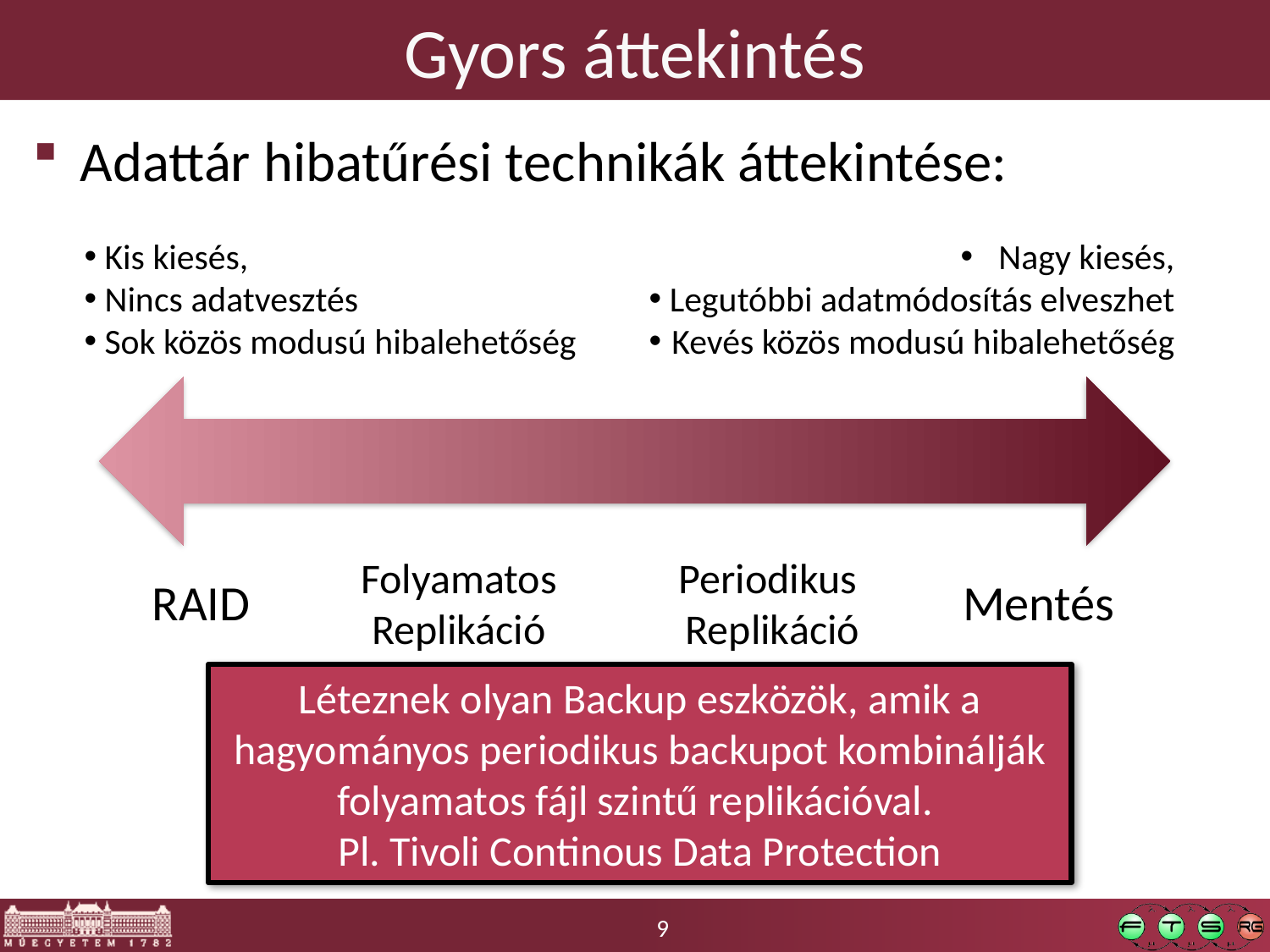

# Gyors áttekintés
Adattár hibatűrési technikák áttekintése:
 Kis kiesés,
 Nincs adatvesztés
 Sok közös modusú hibalehetőség
 Nagy kiesés,
 Legutóbbi adatmódosítás elveszhet
 Kevés közös modusú hibalehetőség

Folyamatos
Replikáció
Periodikus
Replikáció
RAID
Mentés
Léteznek olyan Backup eszközök, amik a hagyományos periodikus backupot kombinálják folyamatos fájl szintű replikációval.
Pl. Tivoli Continous Data Protection